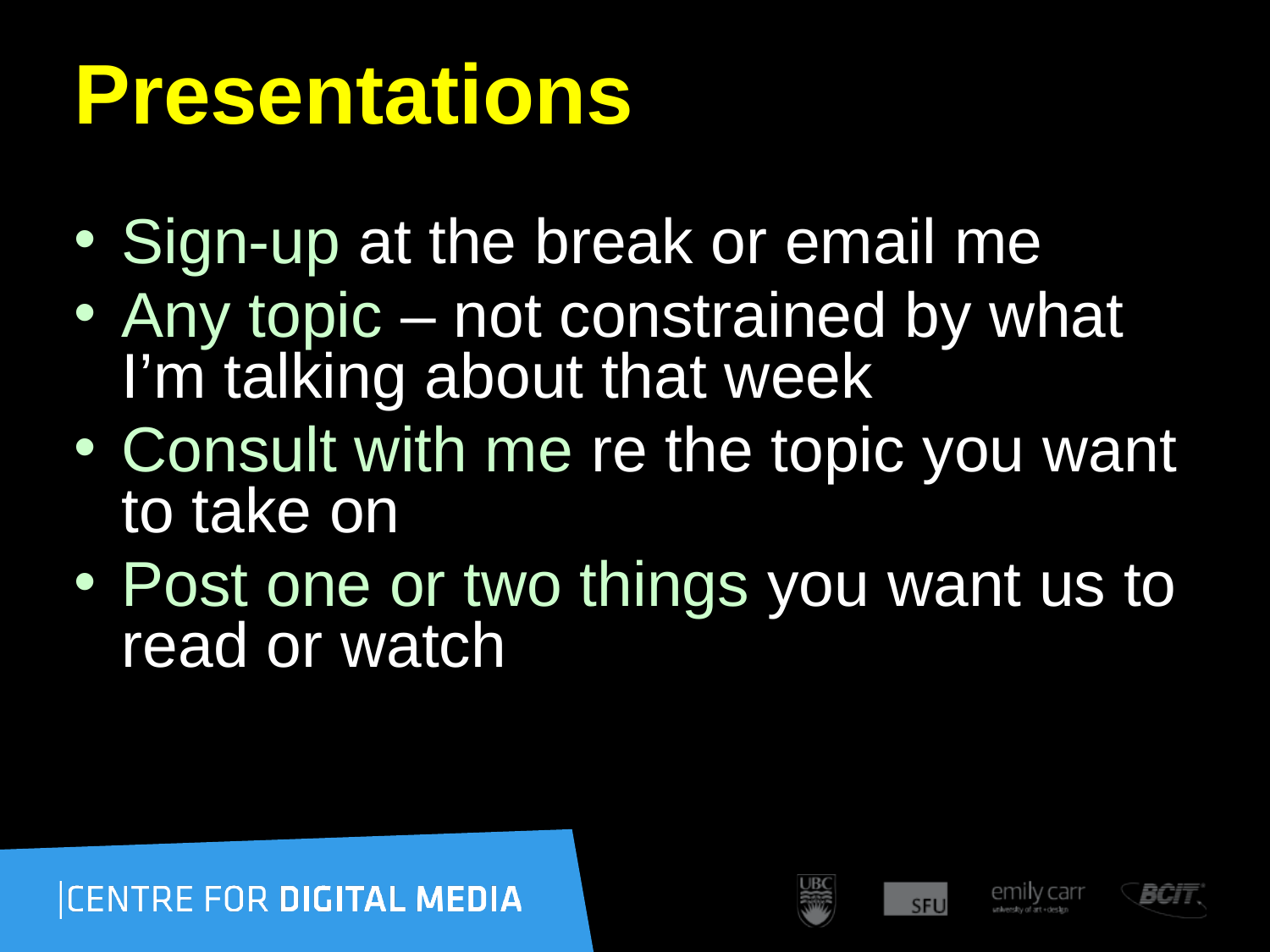

# Presentations
Sign-up at the break or email me
Any topic – not constrained by what I’m talking about that week
Consult with me re the topic you want to take on
Post one or two things you want us to read or watch